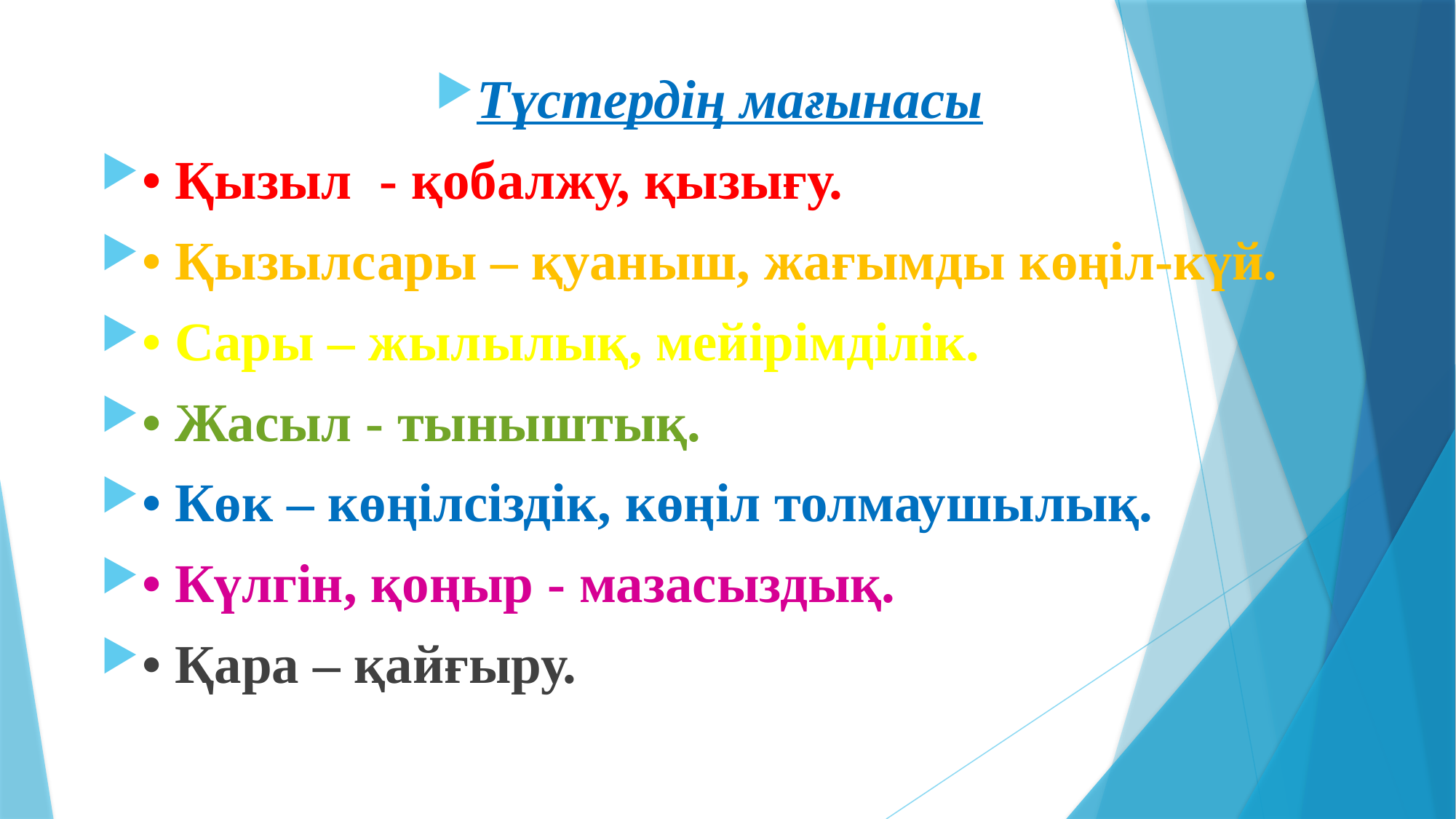

Түстердің мағынасы
• Қызыл  - қобалжу, қызығу.
• Қызылсары – қуаныш, жағымды көңіл-күй.
• Сары – жылылық, мейірімділік.
• Жасыл - тыныштық.
• Көк – көңілсіздік, көңіл толмаушылық.
• Күлгін, қоңыр - мазасыздық.
• Қара – қайғыру.